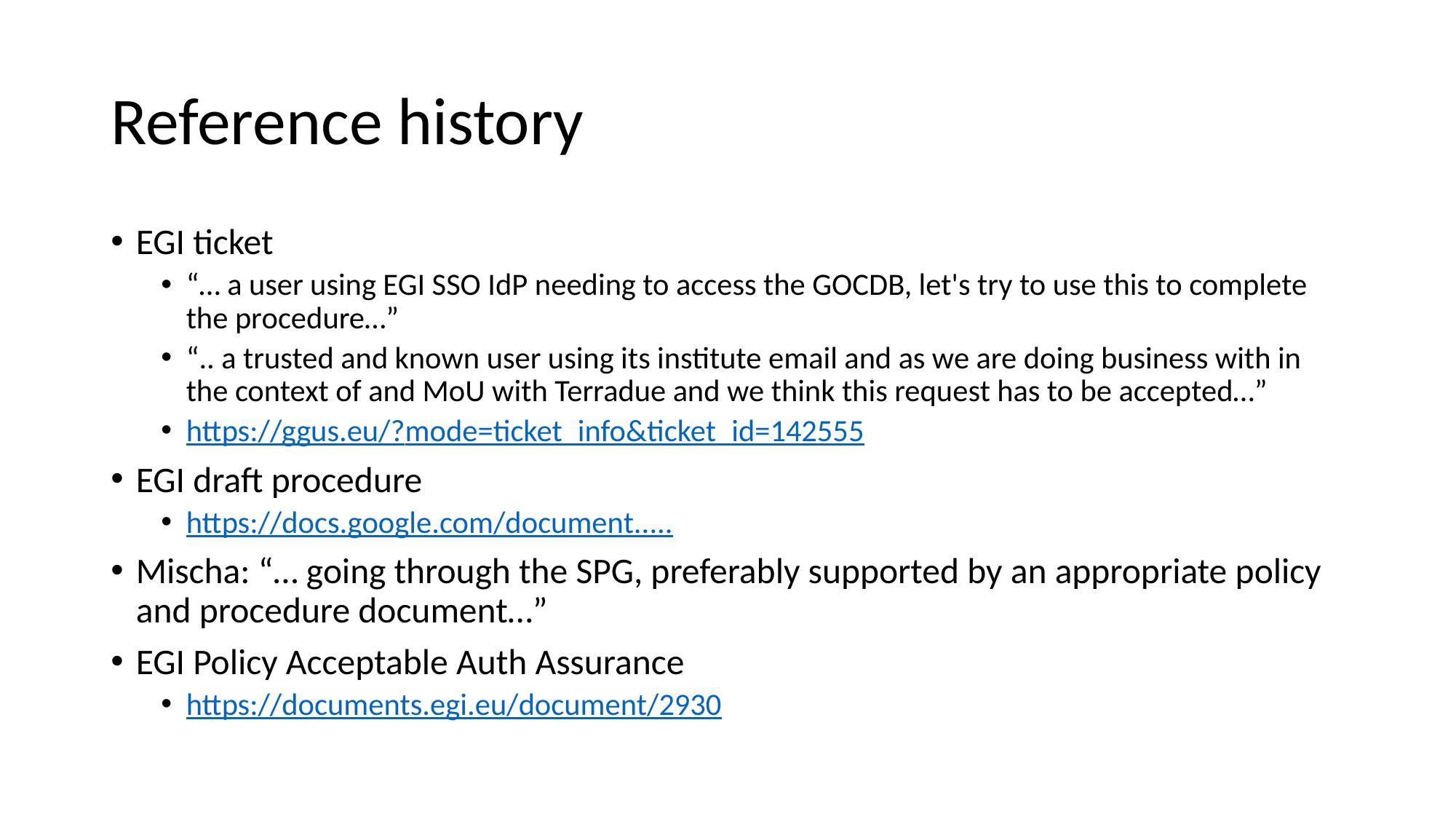

# Reference history
EGI ticket
“… a user using EGI SSO IdP needing to access the GOCDB, let's try to use this to complete the procedure…”
“.. a trusted and known user using its institute email and as we are doing business with in the context of and MoU with Terradue and we think this request has to be accepted…”
https://ggus.eu/?mode=ticket_info&ticket_id=142555
EGI draft procedure
https://docs.google.com/document.....
Mischa: “… going through the SPG, preferably supported by an appropriate policy and procedure document…”
EGI Policy Acceptable Auth Assurance
https://documents.egi.eu/document/2930